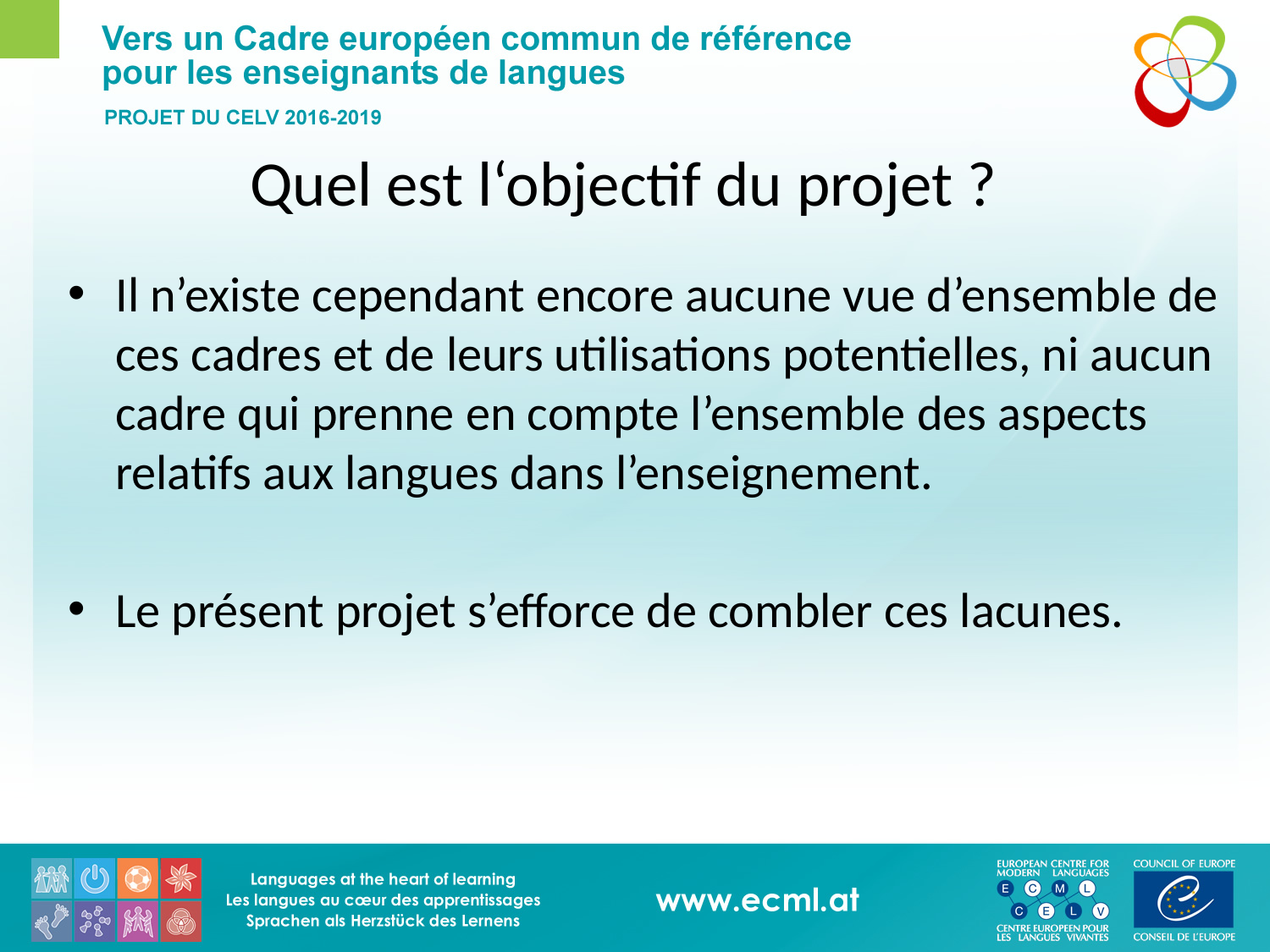

# Quel est l‘objectif du projet ?
Il n’existe cependant encore aucune vue d’ensemble de ces cadres et de leurs utilisations potentielles, ni aucun cadre qui prenne en compte l’ensemble des aspects relatifs aux langues dans l’enseignement.

Le présent projet s’efforce de combler ces lacunes.